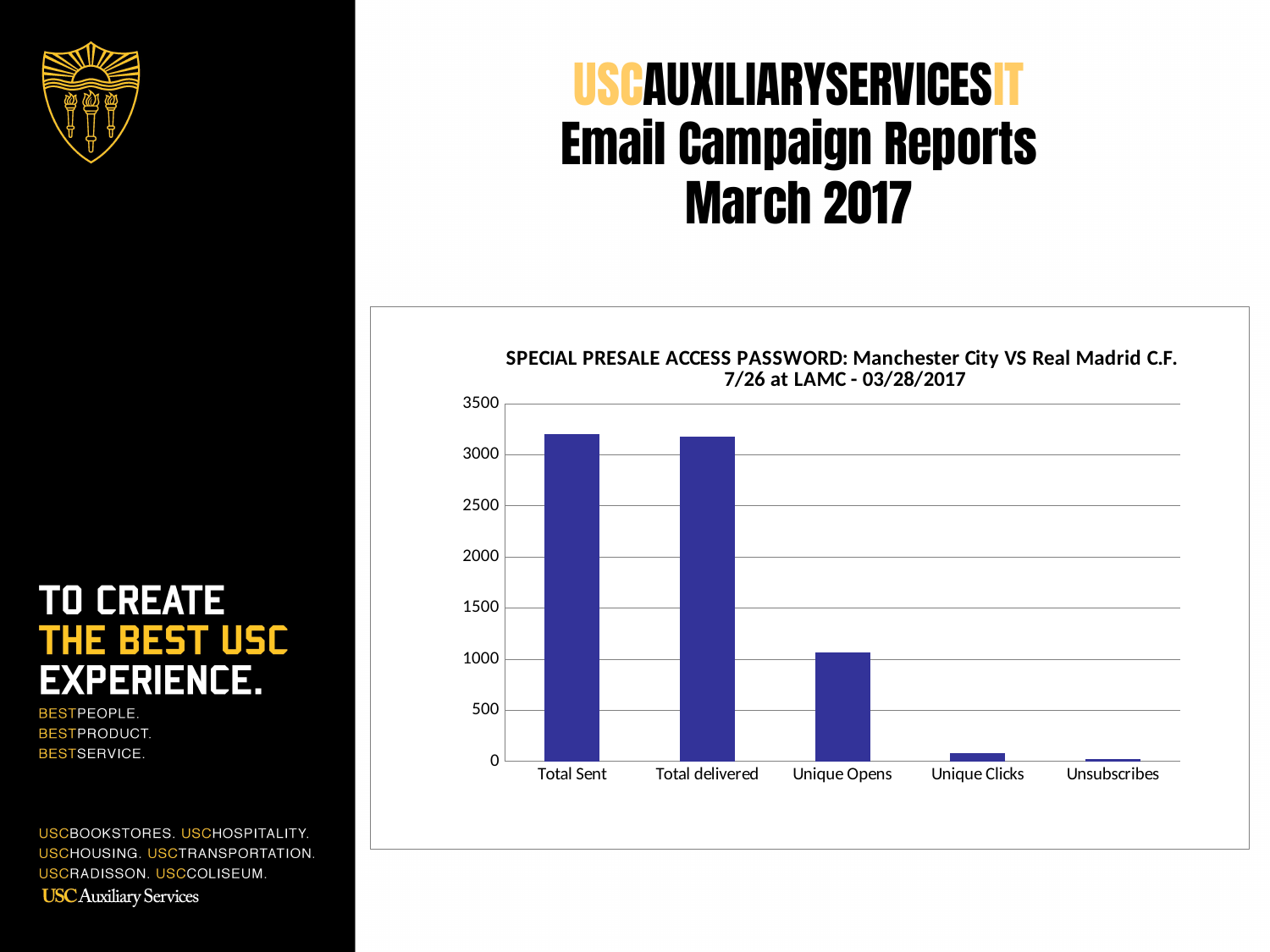

# USCAUXILIARYSERVICESIT Email Campaign Reports March 2017

### Chart:

| Category | COL List |
|---|---|
| Total Sent | 3195.0 |
| Total delivered | 3169.0 |
| Unique Opens | 1064.0 |
| Unique Clicks | 76.0 |
| Unsubscribes | 19.0 |